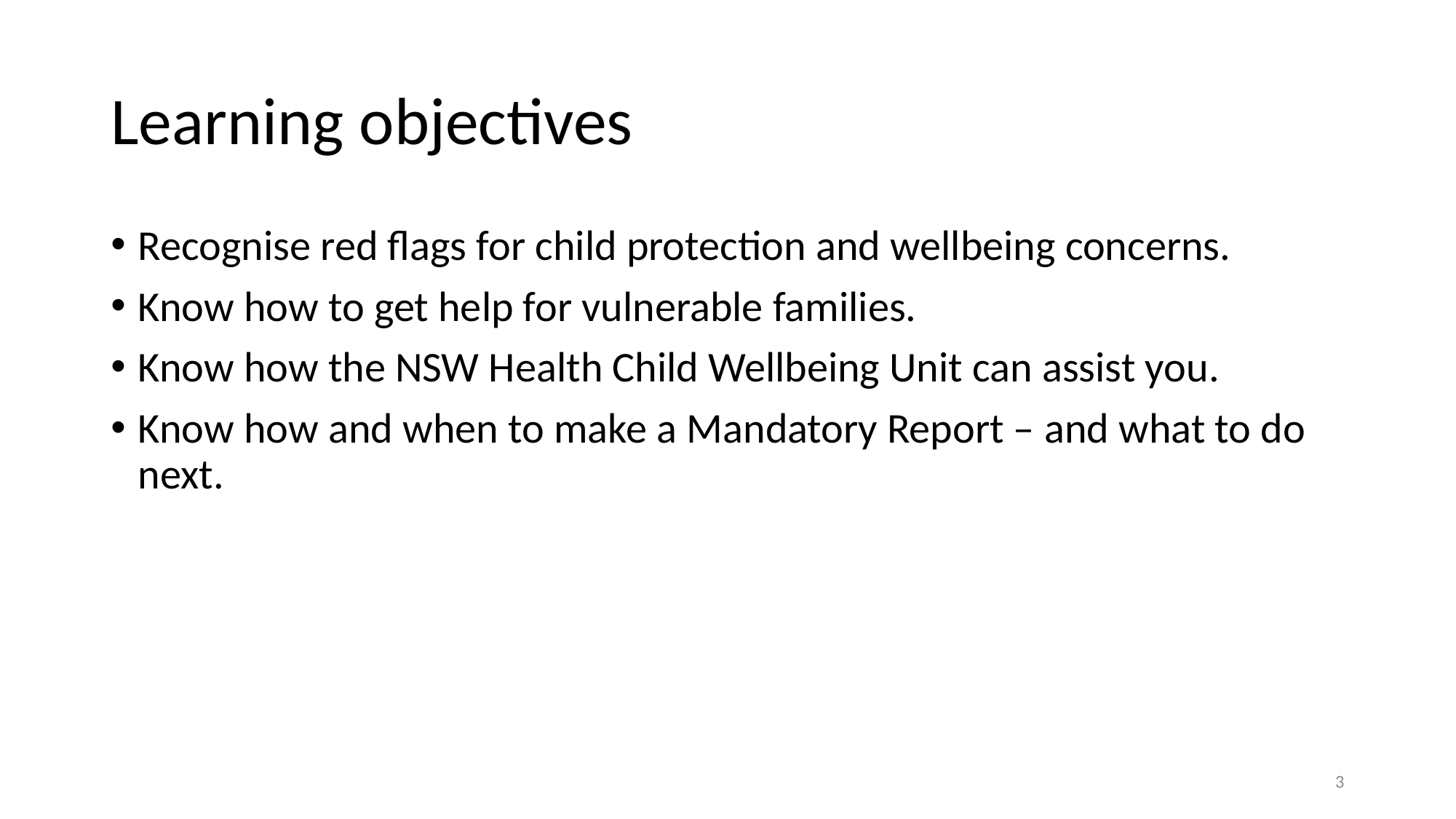

# Learning objectives
Recognise red flags for child protection and wellbeing concerns.
Know how to get help for vulnerable families.
Know how the NSW Health Child Wellbeing Unit can assist you.
Know how and when to make a Mandatory Report – and what to do next.
3